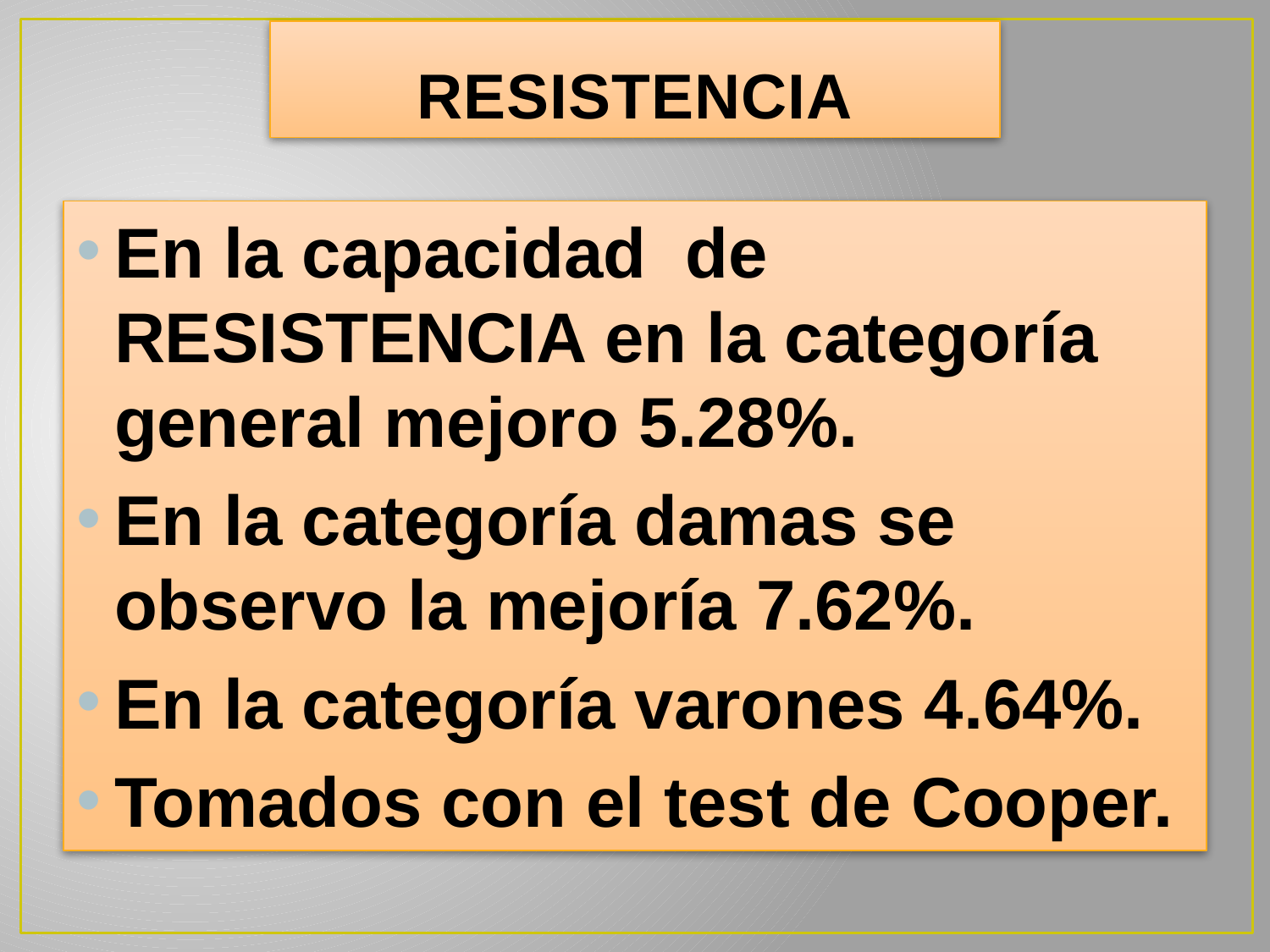

# RESISTENCIA
En la capacidad  de RESISTENCIA en la categoría general mejoro 5.28%.
En la categoría damas se observo la mejoría 7.62%.
En la categoría varones 4.64%.
Tomados con el test de Cooper.